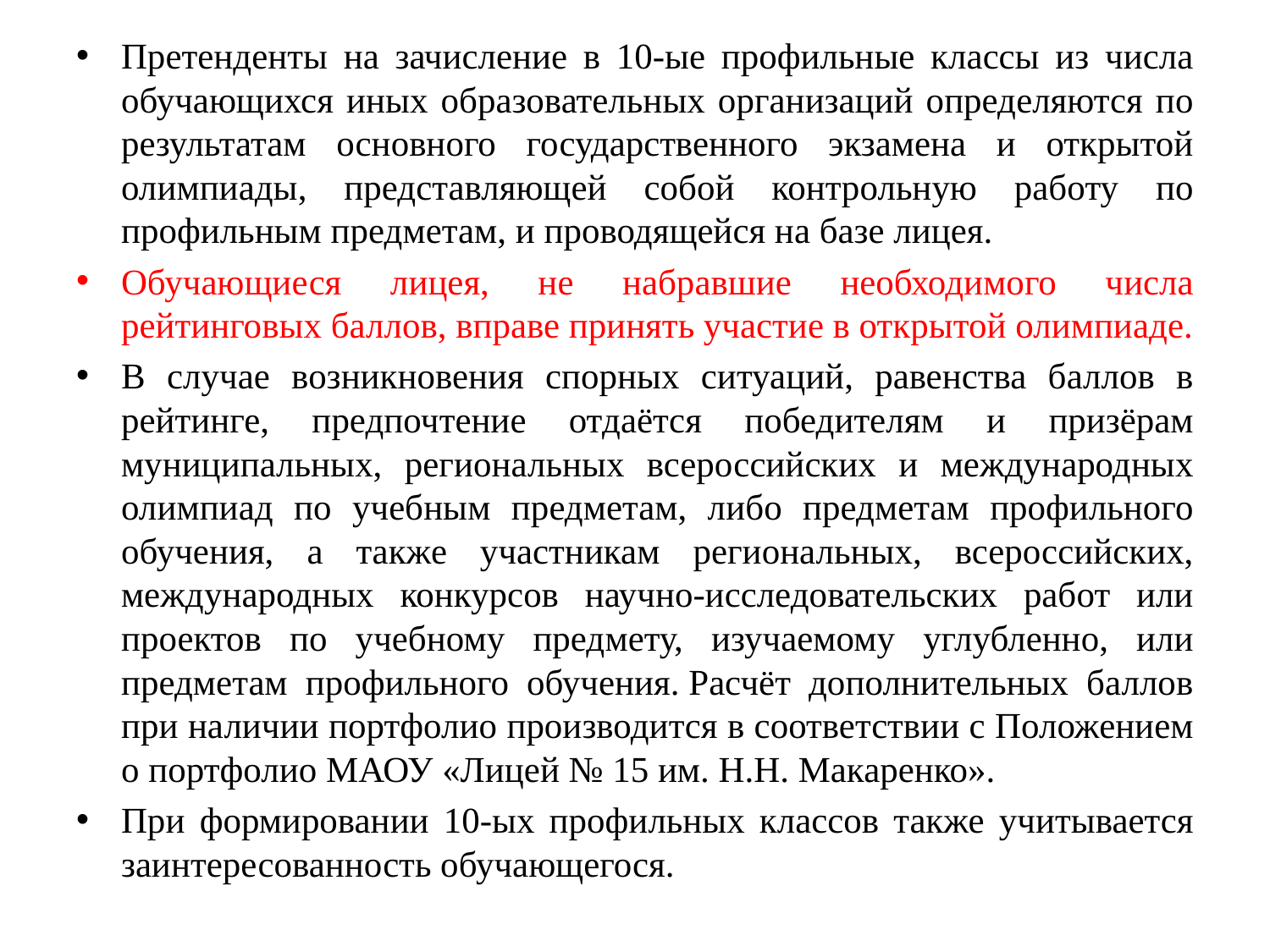

Претенденты на зачисление в 10-ые профильные классы из числа обучающихся иных образовательных организаций определяются по результатам основного государственного экзамена и открытой олимпиады, представляющей собой контрольную работу по профильным предметам, и проводящейся на базе лицея.
Обучающиеся лицея, не набравшие необходимого числа рейтинговых баллов, вправе принять участие в открытой олимпиаде.
В случае возникновения спорных ситуаций, равенства баллов в рейтинге, предпочтение отдаётся победителям и призёрам муниципальных, региональных всероссийских и международных олимпиад по учебным предметам, либо предметам профильного обучения, а также участникам региональных, всероссийских, международных конкурсов научно-исследовательских работ или проектов по учебному предмету, изучаемому углубленно, или предметам профильного обучения. Расчёт дополнительных баллов при наличии портфолио производится в соответствии с Положением о портфолио МАОУ «Лицей № 15 им. Н.Н. Макаренко».
При формировании 10-ых профильных классов также учитывается заинтересованность обучающегося.